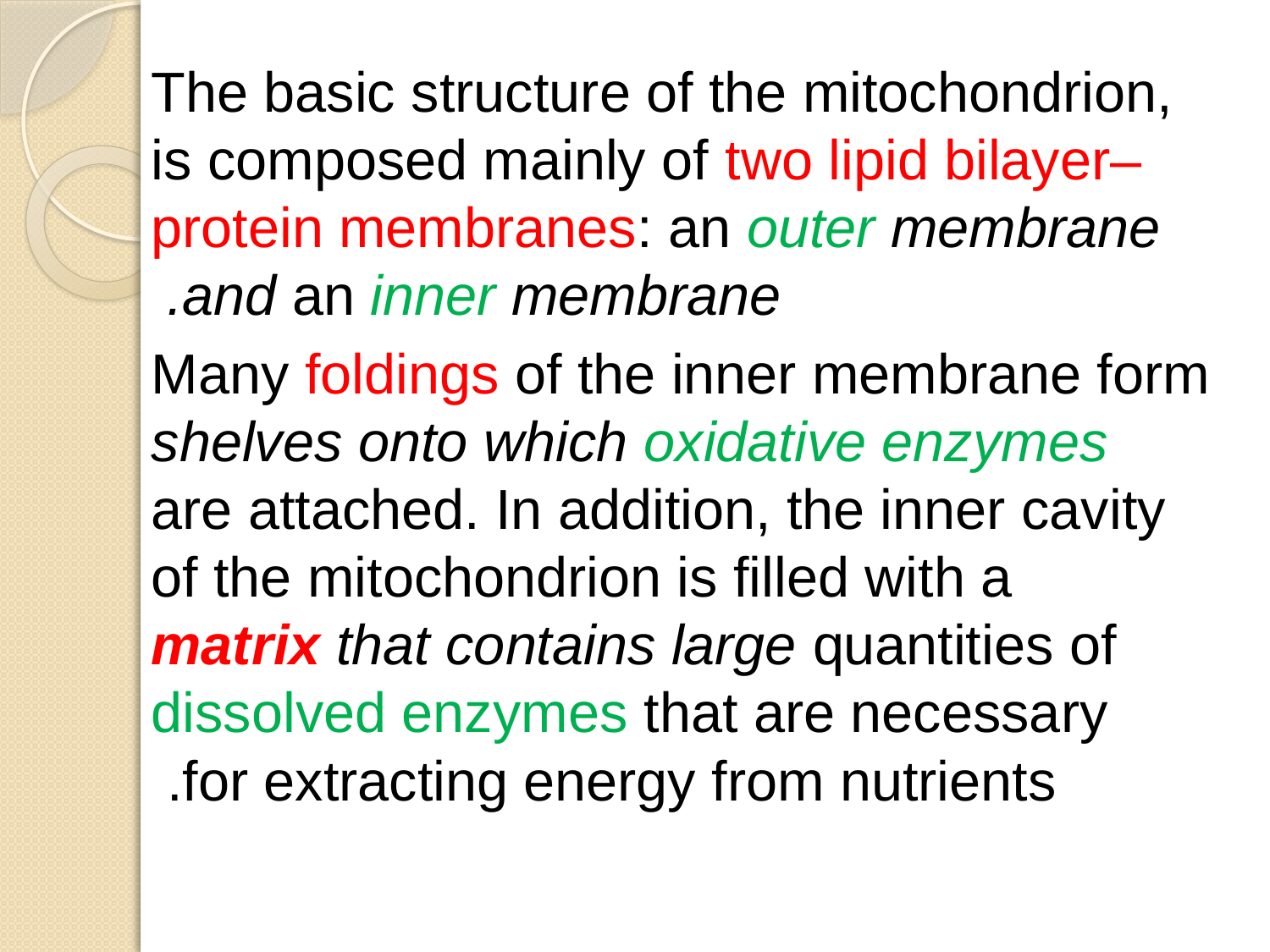

The basic structure of the mitochondrion, is composed mainly of two lipid bilayer–protein membranes: an outer membrane and an inner membrane.
Many foldings of the inner membrane form shelves onto which oxidative enzymes are attached. In addition, the inner cavity of the mitochondrion is filled with a matrix that contains large quantities of dissolved enzymes that are necessary for extracting energy from nutrients.